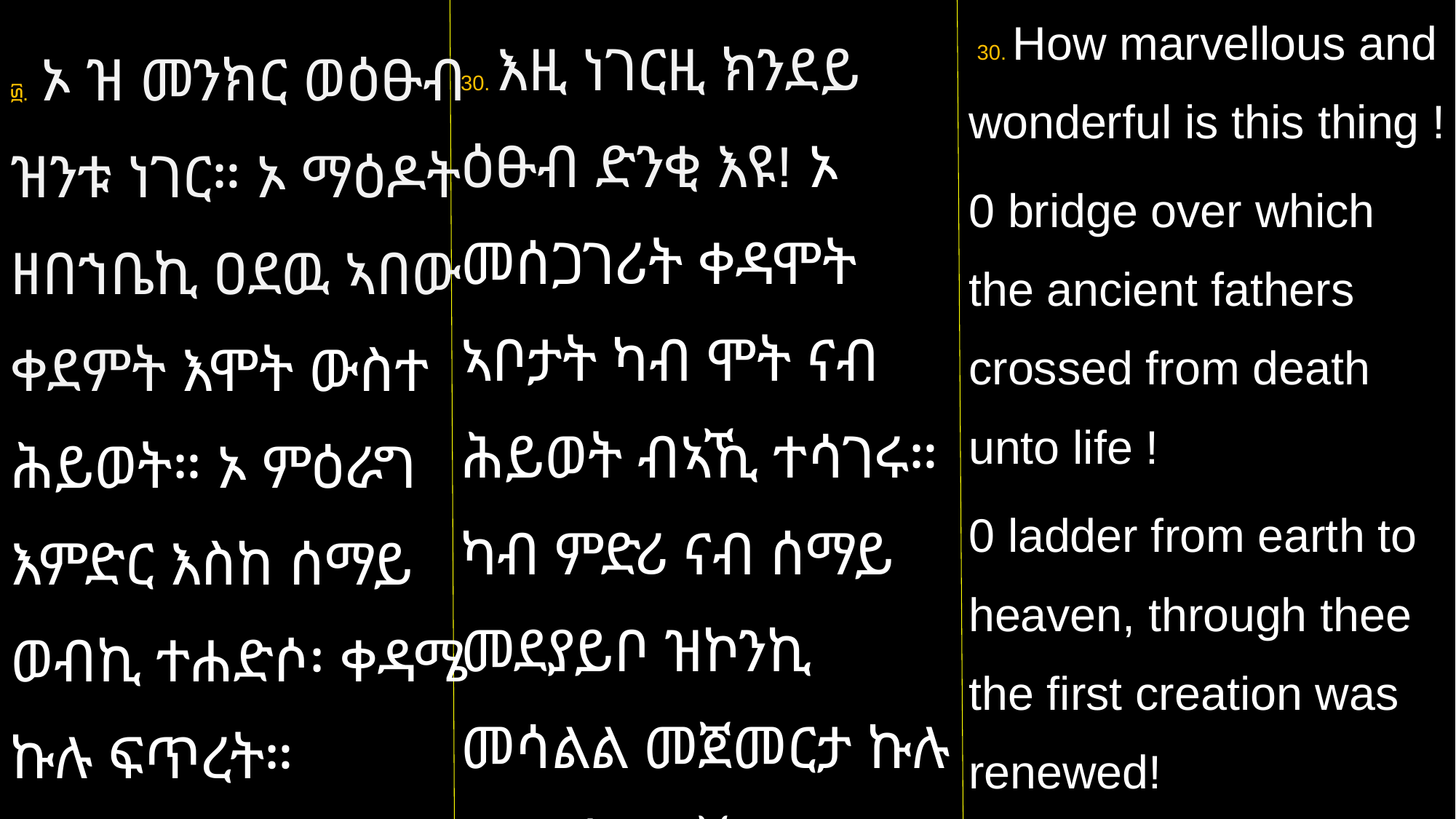

30. እዚ ነገርዚ ክንደይ ዕፁብ ድንቂ እዩ! ኦ መሰጋገሪት ቀዳሞት ኣቦታት ካብ ሞት ናብ ሕይወት ብኣኺ ተሳገሩ። ካብ ምድሪ ናብ ሰማይ መደያይቦ ዝኮንኪ መሳልል መጀመርታ ኩሉ ፍጥረት ብኣኺ ተሓደሰ።
 30. How marvellous and wonderful is this thing !
0 bridge over which the ancient fathers crossed from death unto life !
0 ladder from earth to heaven, through thee the first creation was renewed!
፴.  ኦ ዝ መንክር ወዕፁብ ዝንቱ ነገር። ኦ ማዕዶት ዘበኀቤኪ ዐደዉ ኣበው ቀደምት እሞት ውስተ ሕይወት። ኦ ምዕራግ እምድር እስከ ሰማይ ወብኪ ተሐድሶ፡ ቀዳሜ ኩሉ ፍጥረት።